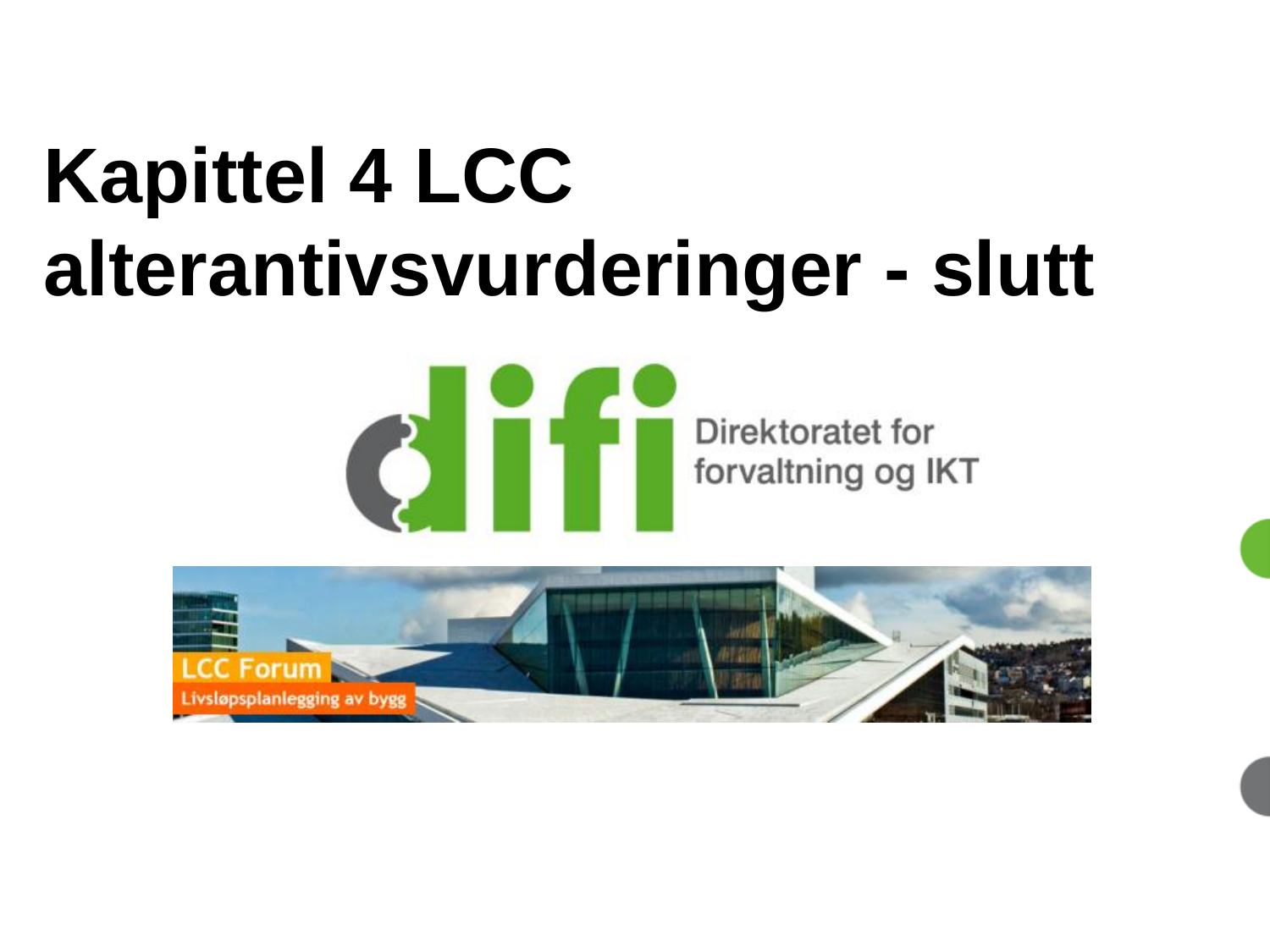

# Kapittel 4 LCC alterantivsvurderinger - slutt